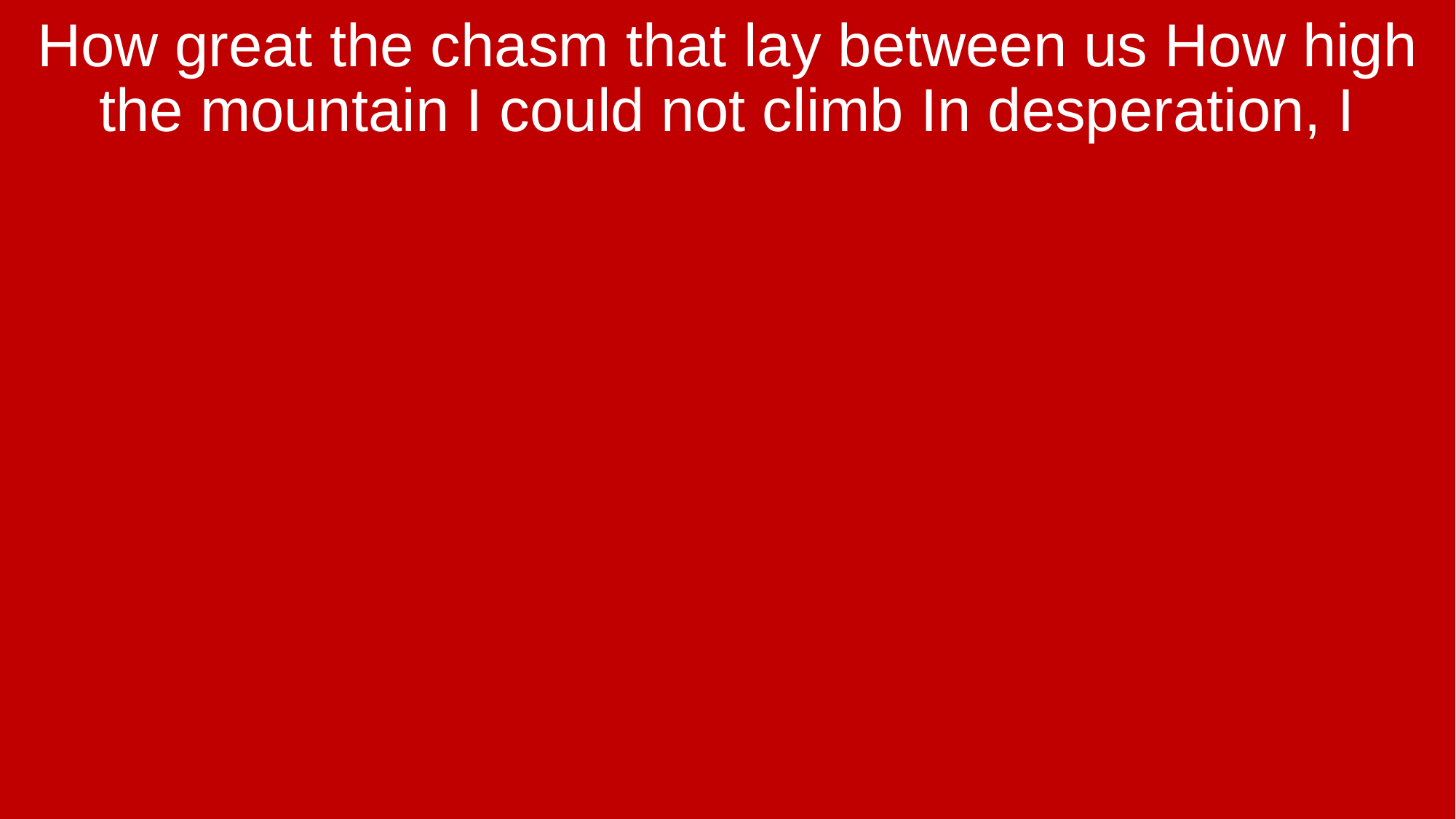

How great the chasm that lay between us How high the mountain I could not climb In desperation, I